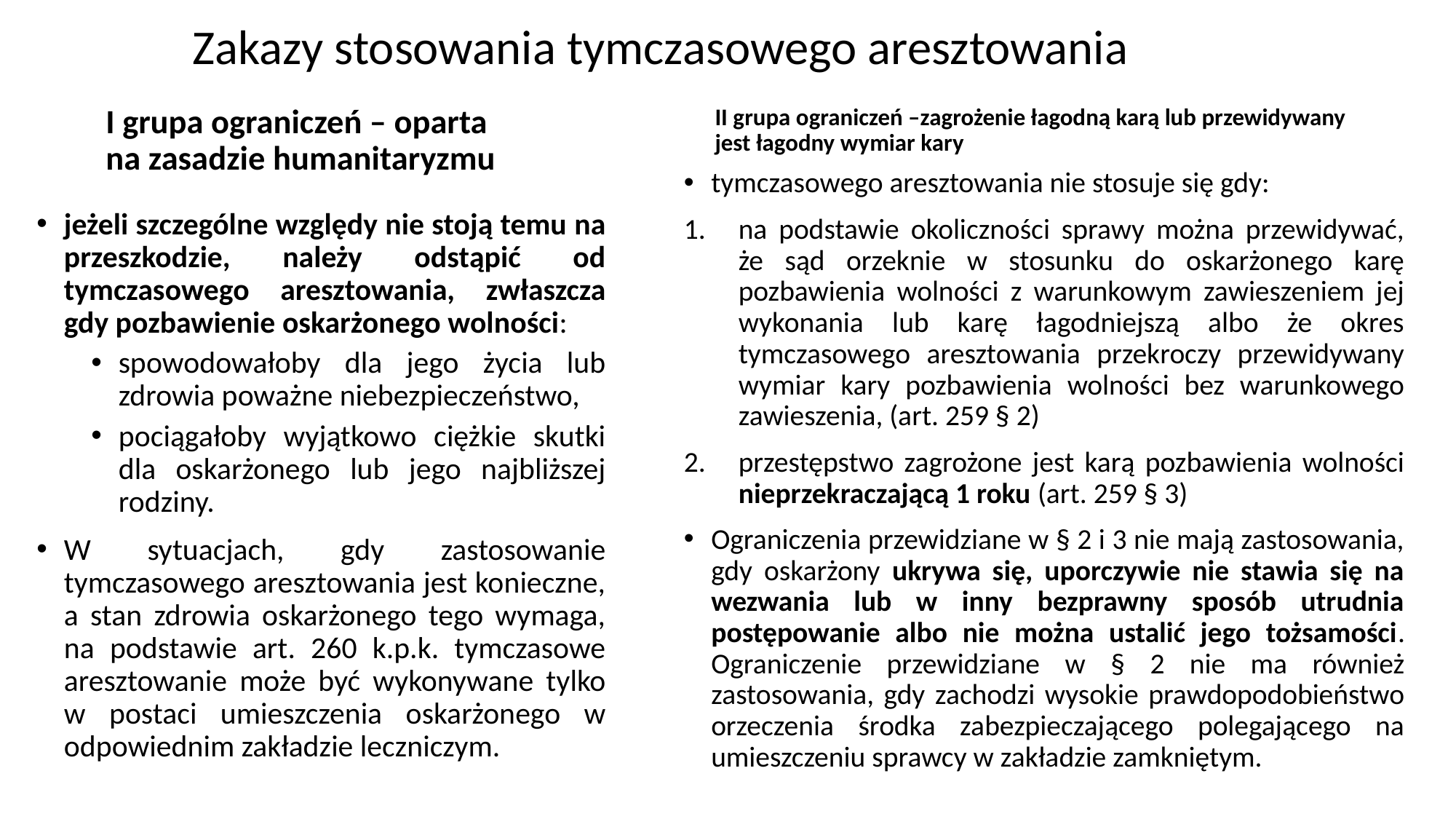

# Zakazy stosowania tymczasowego aresztowania
I grupa ograniczeń – oparta na zasadzie humanitaryzmu
II grupa ograniczeń –zagrożenie łagodną karą lub przewidywany jest łagodny wymiar kary
tymczasowego aresztowania nie stosuje się gdy:
na podstawie okoliczności sprawy można przewidywać, że sąd orzeknie w stosunku do oskarżonego karę pozbawienia wolności z warunkowym zawieszeniem jej wykonania lub karę łagodniejszą albo że okres tymczasowego aresztowania przekroczy przewidywany wymiar kary pozbawienia wolności bez warunkowego zawieszenia, (art. 259 § 2)
przestępstwo zagrożone jest karą pozbawienia wolności nieprzekraczającą 1 roku (art. 259 § 3)
Ograniczenia przewidziane w § 2 i 3 nie mają zastosowania, gdy oskarżony ukrywa się, uporczywie nie stawia się na wezwania lub w inny bezprawny sposób utrudnia postępowanie albo nie można ustalić jego tożsamości. Ograniczenie przewidziane w § 2 nie ma również zastosowania, gdy zachodzi wysokie prawdopodobieństwo orzeczenia środka zabezpieczającego polegającego na umieszczeniu sprawcy w zakładzie zamkniętym.
jeżeli szczególne względy nie stoją temu na przeszkodzie, należy odstąpić od tymczasowego aresztowania, zwłaszcza gdy pozbawienie oskarżonego wolności:
spowodowałoby dla jego życia lub zdrowia poważne niebezpieczeństwo,
pociągałoby wyjątkowo ciężkie skutki dla oskarżonego lub jego najbliższej rodziny.
W sytuacjach, gdy zastosowanie tymczasowego aresztowania jest konieczne, a stan zdrowia oskarżonego tego wymaga, na podstawie art. 260 k.p.k. tymczasowe aresztowanie może być wykonywane tylko w postaci umieszczenia oskarżonego w odpowiednim zakładzie leczniczym.